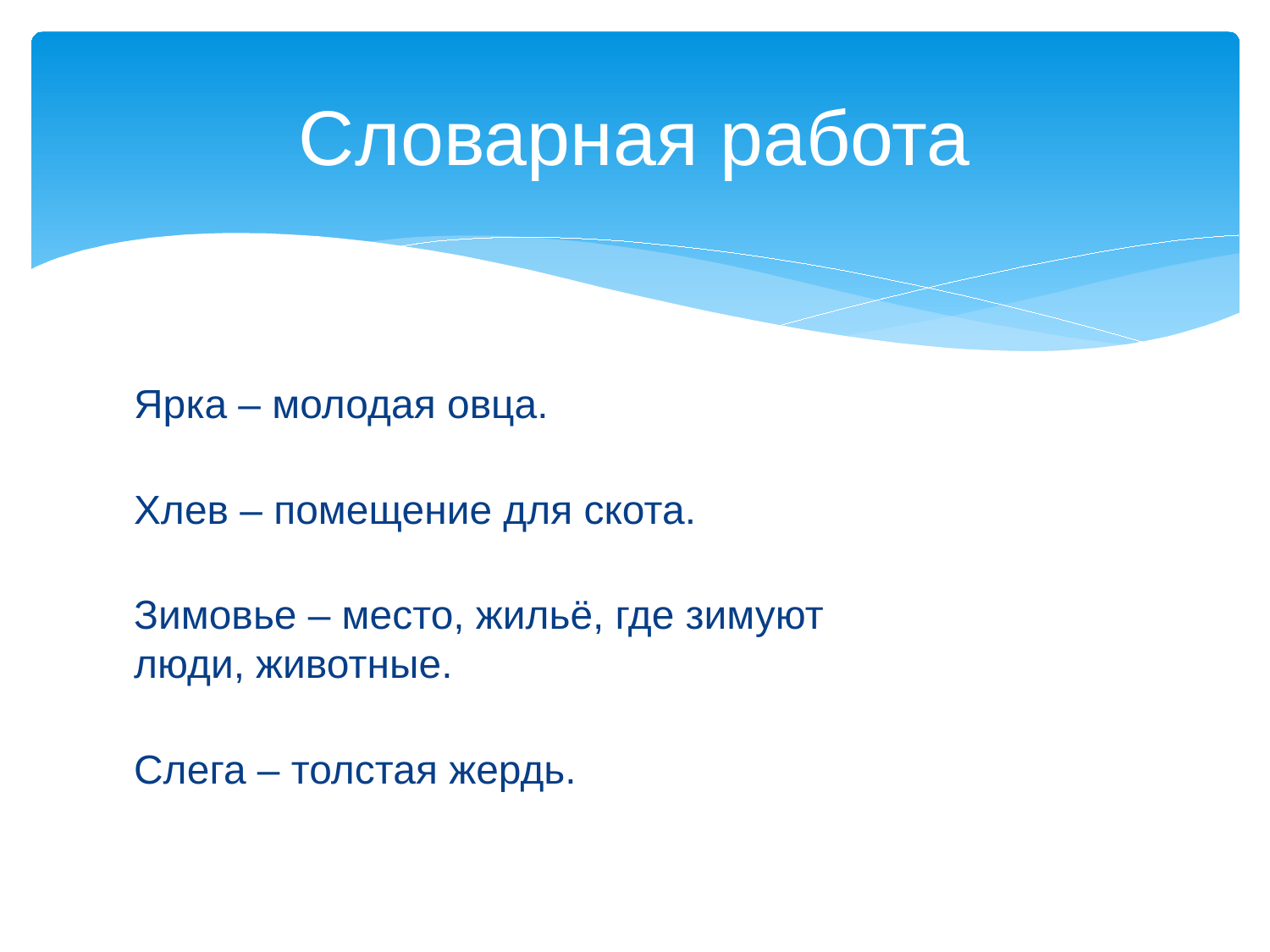

# Словарная работа
Ярка – молодая овца.
Хлев – помещение для скота.
Зимовье – место, жильё, где зимуют люди, животные.
Слега – толстая жердь.